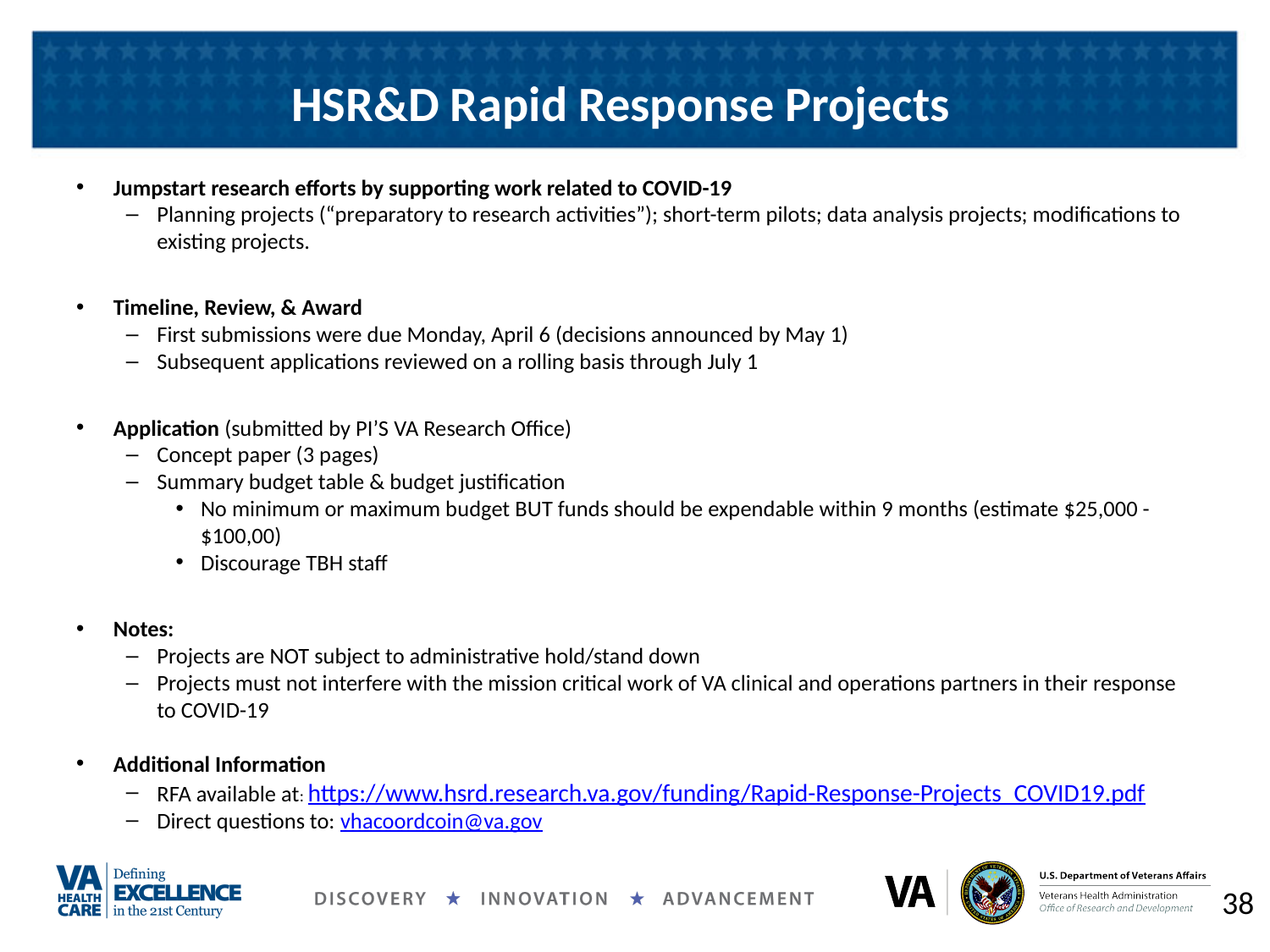

# HSR&D Rapid Response Projects
Jumpstart research efforts by supporting work related to COVID-19
Planning projects (“preparatory to research activities”); short-term pilots; data analysis projects; modifications to existing projects.

Timeline, Review, & Award
First submissions were due Monday, April 6 (decisions announced by May 1)
Subsequent applications reviewed on a rolling basis through July 1

Application (submitted by PI’S VA Research Office)
Concept paper (3 pages)
Summary budget table & budget justification
No minimum or maximum budget BUT funds should be expendable within 9 months (estimate $25,000 - $100,00)
Discourage TBH staff

Notes:
Projects are NOT subject to administrative hold/stand down
Projects must not interfere with the mission critical work of VA clinical and operations partners in their response to COVID-19

Additional Information
RFA available at: https://www.hsrd.research.va.gov/funding/Rapid-Response-Projects_COVID19.pdf
Direct questions to: vhacoordcoin@va.gov
38